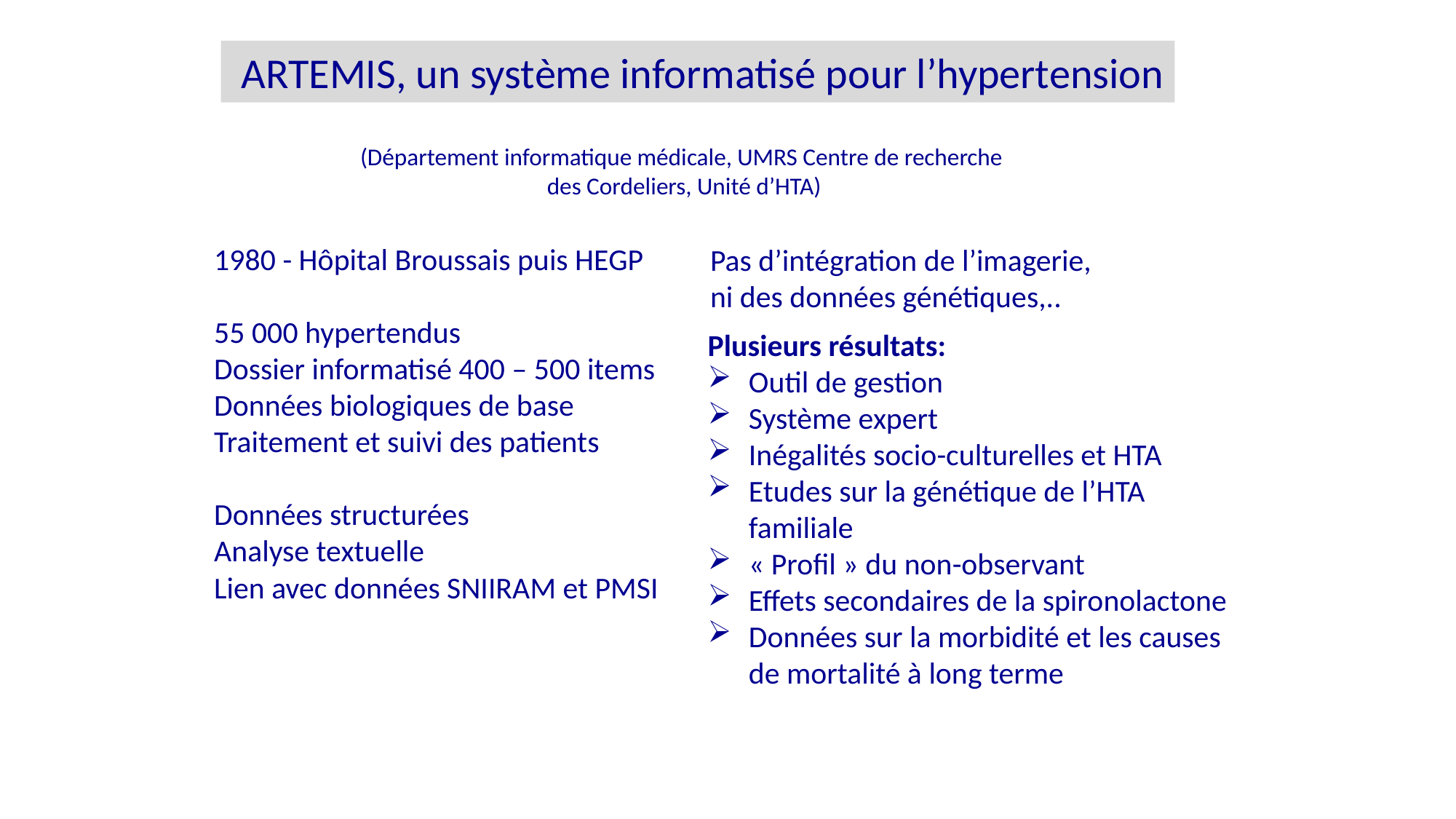

ARTEMIS, un système informatisé pour l’hypertension
(Département informatique médicale, UMRS Centre de recherche
des Cordeliers, Unité d’HTA)

1980 - Hôpital Broussais puis HEGP

55 000 hypertendus
Dossier informatisé 400 – 500 items
Données biologiques de base
Traitement et suivi des patients

Données structurées
Analyse textuelle
Lien avec données SNIIRAM et PMSI

Pas d’intégration de l’imagerie,
ni des données génétiques,..
Plusieurs résultats:
Outil de gestion
Système expert
Inégalités socio-culturelles et HTA
Etudes sur la génétique de l’HTA familiale
« Profil » du non-observant
Effets secondaires de la spironolactone
Données sur la morbidité et les causes de mortalité à long terme